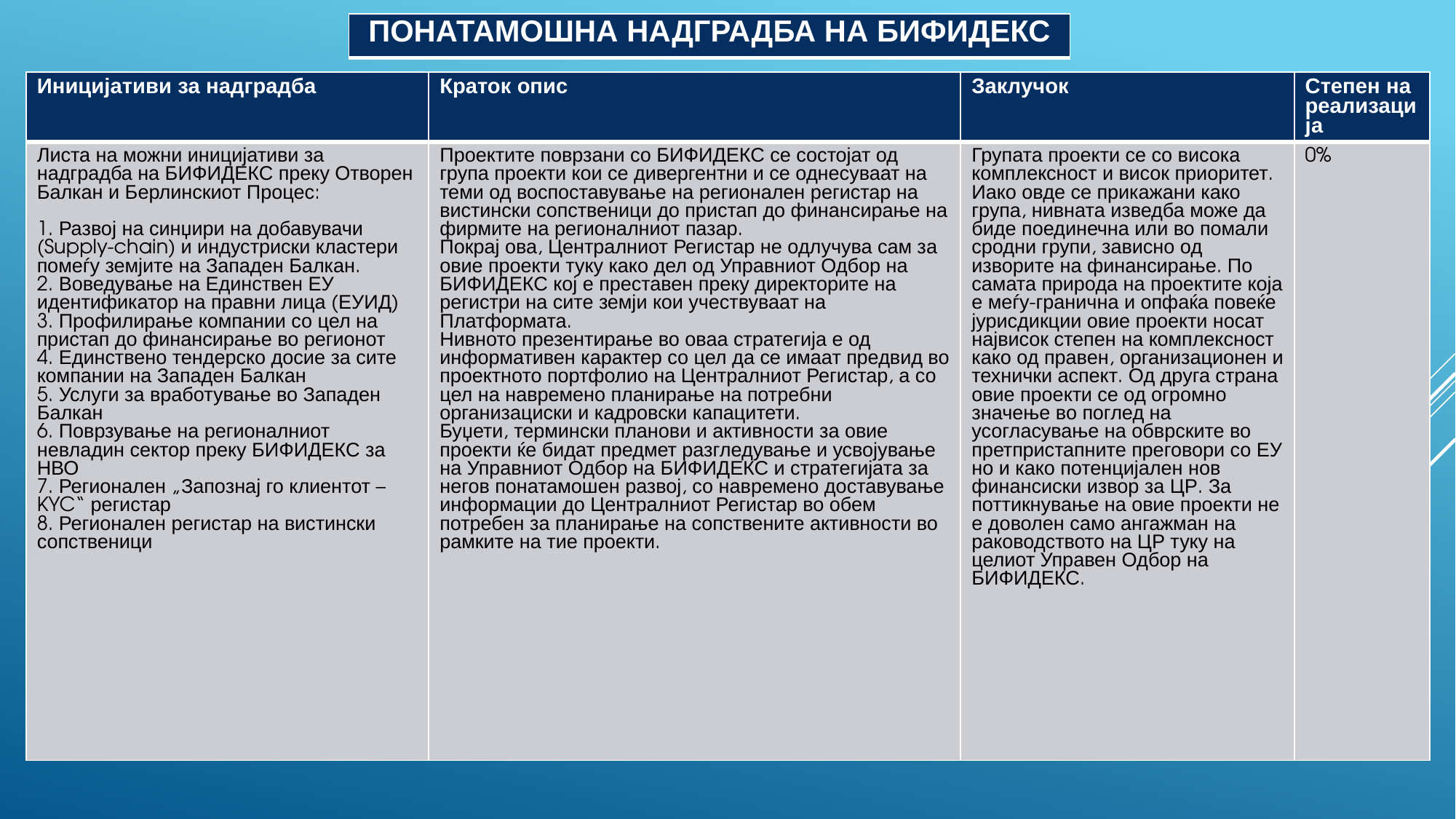

| ПОНАТАМОШНА НАДГРАДБА НА БИФИДЕКС |
| --- |
| Иницијативи за надградба | Краток опис | Заклучок | Степен на реализација |
| --- | --- | --- | --- |
| Листа на можни иницијативи за надградба на БИФИДЕКС преку Отворен Балкан и Берлинскиот Процес: 1. Развој на синџири на добавувачи (Supply-chain) и индустриски кластери помеѓу земјите на Западен Балкан. 2. Воведување на Единствен ЕУ идентификатор на правни лица (ЕУИД) 3. Профилирање компании со цел на пристап до финансирање во регионот 4. Единствено тендерско досие за сите компании на Западен Балкан 5. Услуги за вработување во Западен Балкан 6. Поврзување на регионалниот невладин сектор преку БИФИДЕКС за НВО 7. Регионален „Запознај го клиентот – KYC“ регистар 8. Регионален регистар на вистински сопственици | Проектите поврзани со БИФИДЕКС се состојат од група проекти кои се дивергентни и се однесуваат на теми од воспоставување на регионален регистар на вистински сопственици до пристап до финансирање на фирмите на регионалниот пазар. Покрај ова, Централниот Регистар не одлучува сам за овие проекти туку како дел од Управниот Одбор на БИФИДЕКС кој е преставен преку директорите на регистри на сите земји кои учествуваат на Платформата. Нивното презентирање во оваа стратегија е од информативен карактер со цел да се имаат предвид во проектното портфолио на Централниот Регистар, а со цел на навремено планирање на потребни организациски и кадровски капацитети. Буџети, термински планови и активности за овие проекти ќе бидат предмет разгледување и усвојување на Управниот Одбор на БИФИДЕКС и стратегијата за негов понатамошен развој, со навремено доставување информации до Централниот Регистар во обем потребен за планирање на сопствените активности во рамките на тие проекти. | Групата проекти се со висока комплексност и висок приоритет. Иако овде се прикажани како група, нивната изведба може да биде поединечна или во помали сродни групи, зависно од изворите на финансирање. По самата природа на проектите која е меѓу-гранична и опфаќа повеќе јурисдикции овие проекти носат највисок степен на комплексност како од правен, организационен и технички аспект. Од друга страна овие проекти се од огромно значење во поглед на усогласување на обврските во претпристапните преговори со ЕУ но и како потенцијален нов финансиски извор за ЦР. За поттикнување на овие проекти не е доволен само ангажман на раководството на ЦР туку на целиот Управен Одбор на БИФИДЕКС. | 0% |